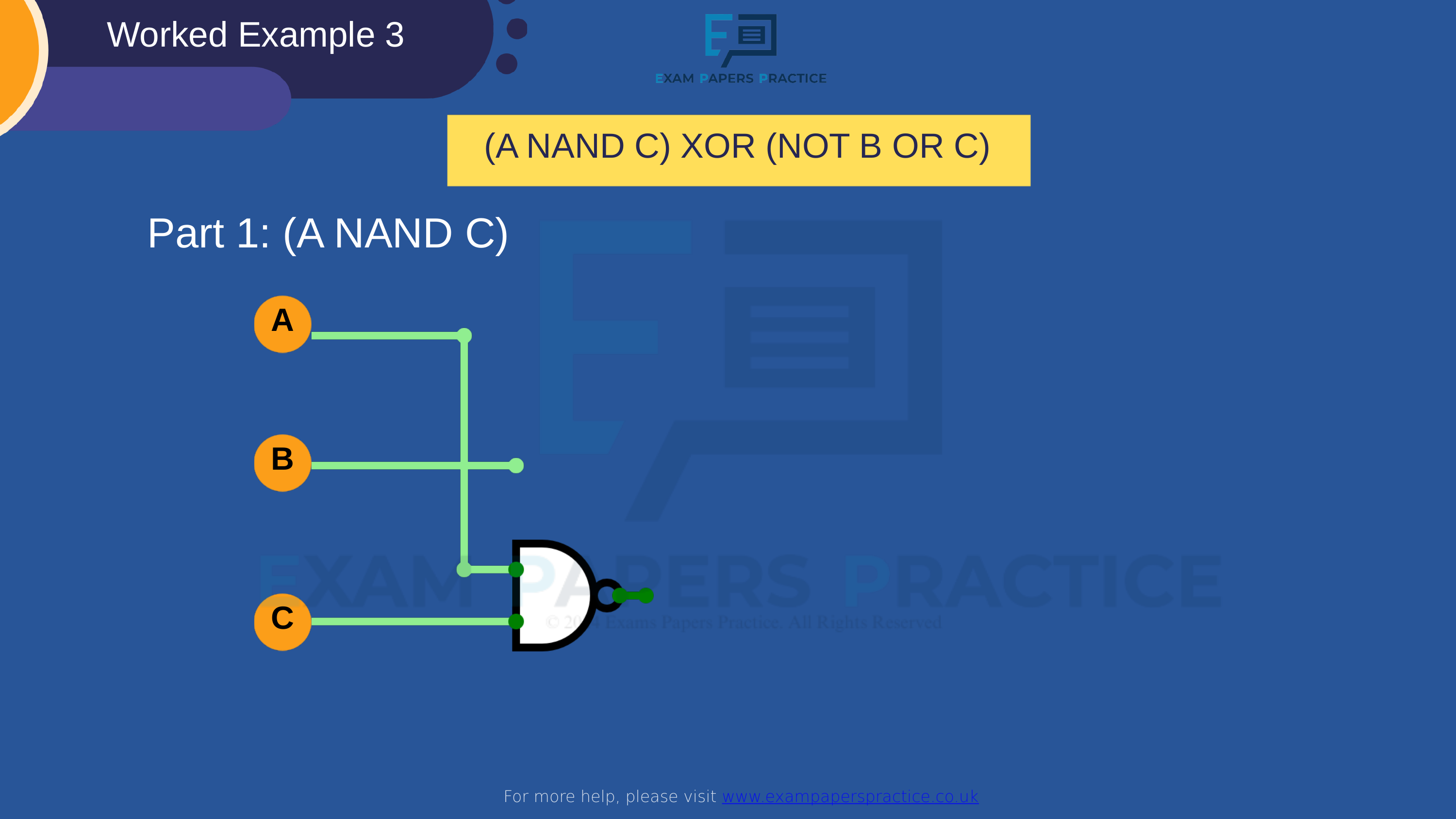

Worked Example 3

For more help, please visit www.exampaperspractice.co.uk

(A NAND C) XOR (NOT B OR C)
Part 1: (A NAND C)

A

B

C